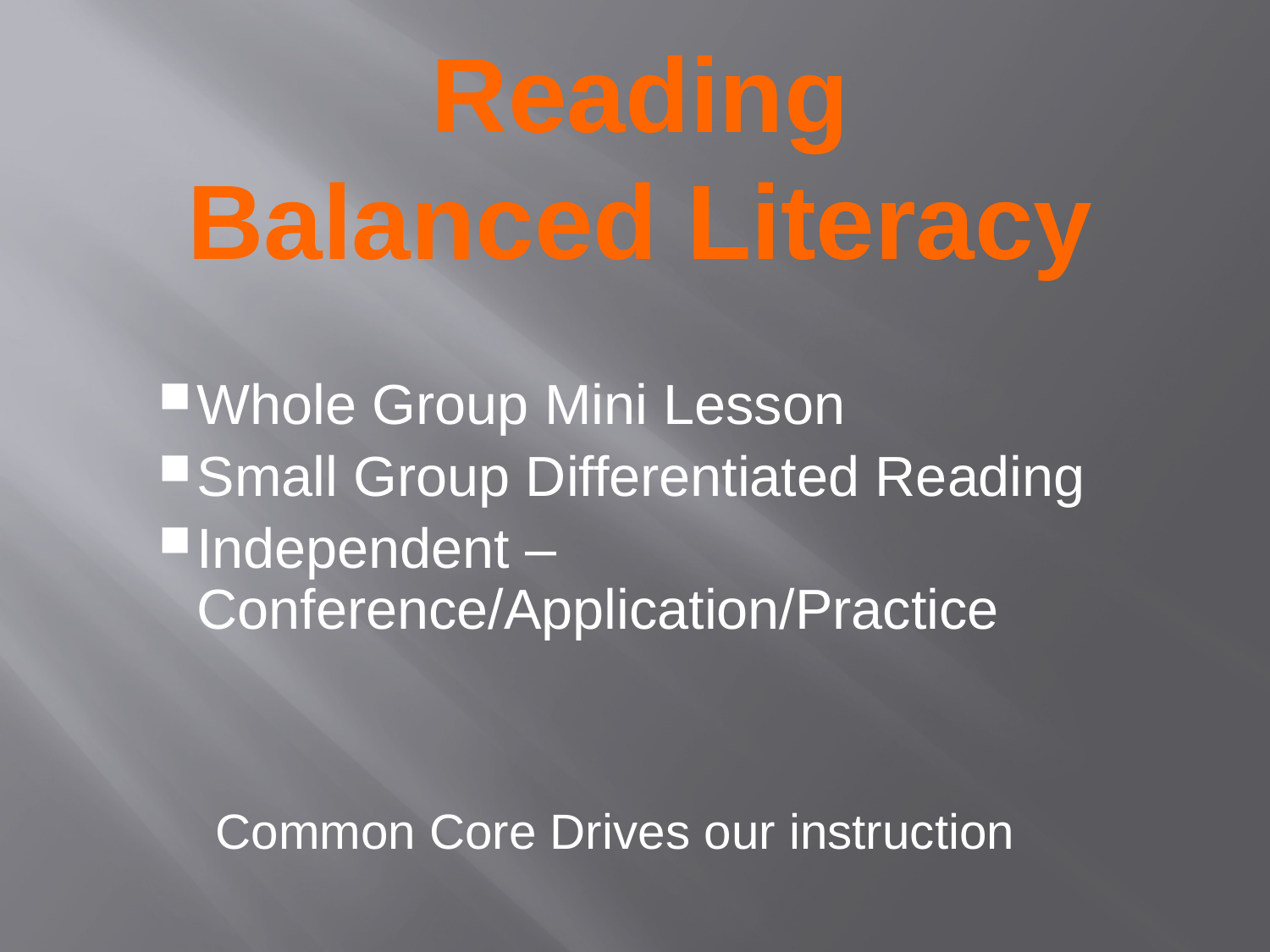

# Reading Balanced Literacy

Whole Group Mini Lesson
Small Group Differentiated Reading
Independent – Conference/Application/Practice

 Common Core Drives our instruction